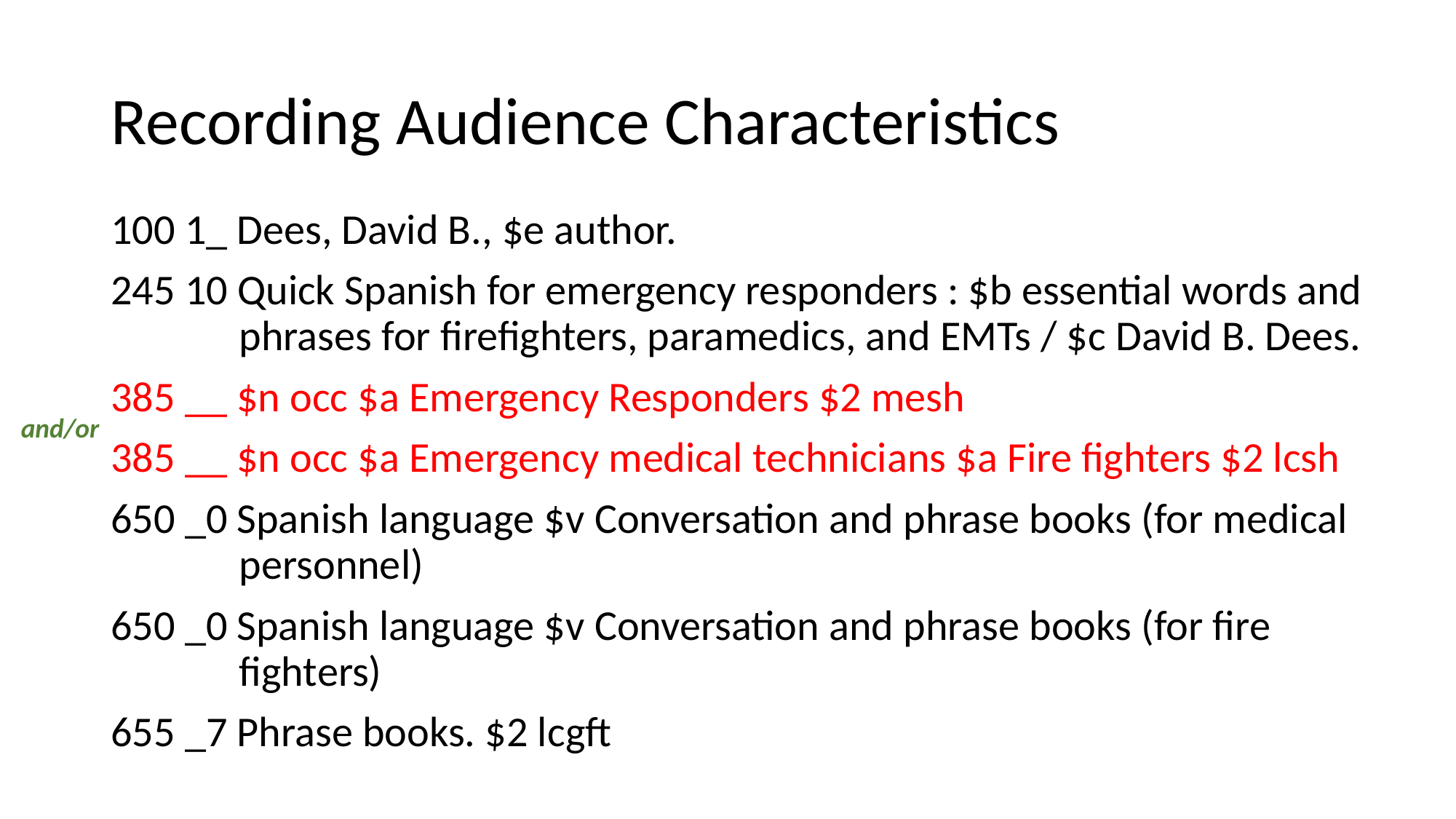

# Recording Audience Characteristics
100 1_ Dees, David B., $e author.
245 10 Quick Spanish for emergency responders : $b essential words and 	  phrases for firefighters, paramedics, and EMTs / $c David B. Dees.
385 __ $n occ $a Emergency Responders $2 mesh
385 __ $n occ $a Emergency medical technicians $a Fire fighters $2 lcsh
650 _0 Spanish language $v Conversation and phrase books (for medical 	  personnel)
650 _0 Spanish language $v Conversation and phrase books (for fire 	  	  fighters)
655 _7 Phrase books. $2 lcgft
and/or